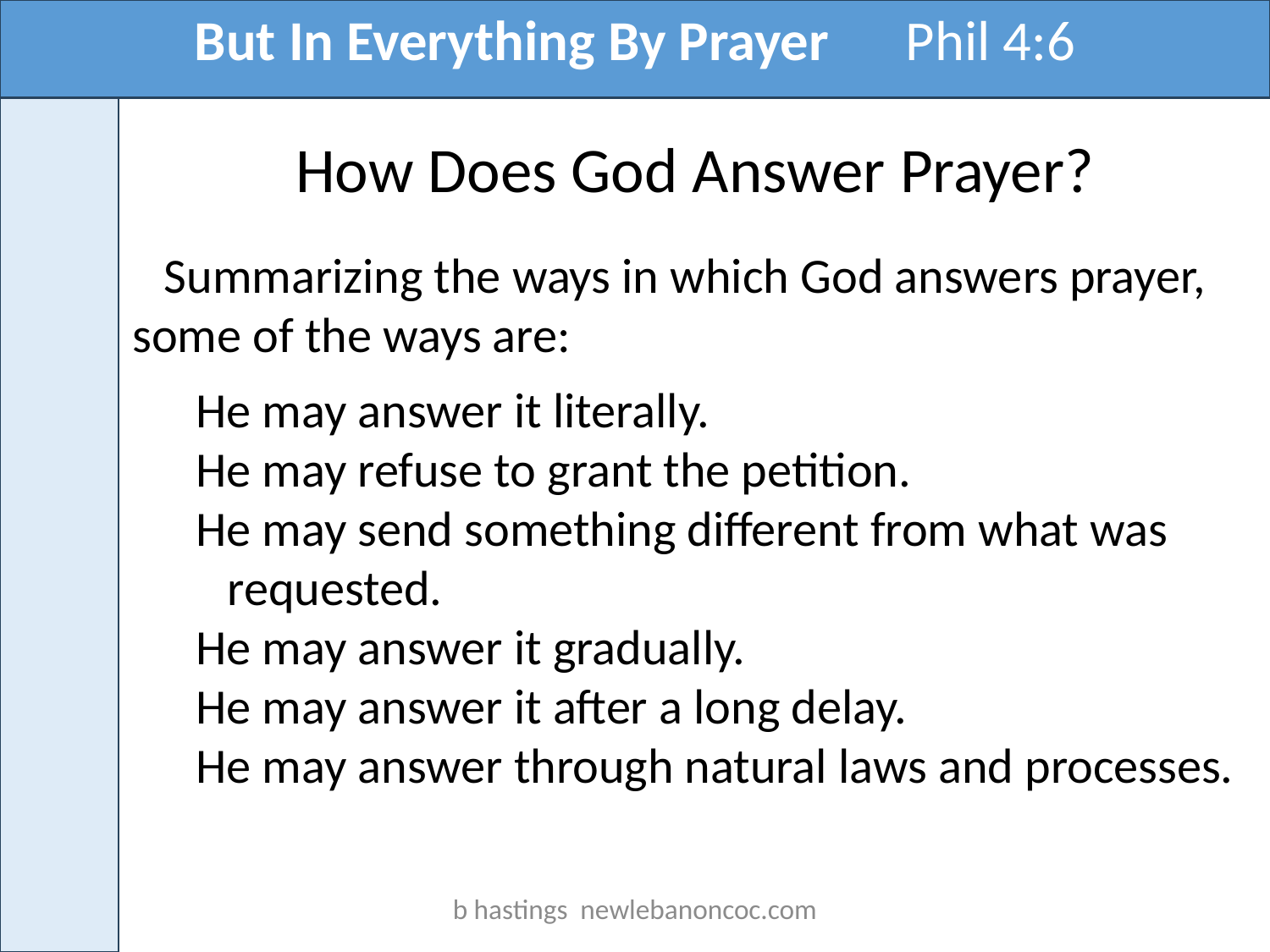

But In Everything By Prayer      Phil 4:6

How Does God Answer Prayer?
Summarizing the ways in which God answers prayer, some of the ways are:
He may answer it literally.
He may refuse to grant the petition.
He may send something different from what was requested.
He may answer it gradually.
He may answer it after a long delay.
He may answer through natural laws and processes.
b hastings  newlebanoncoc.com